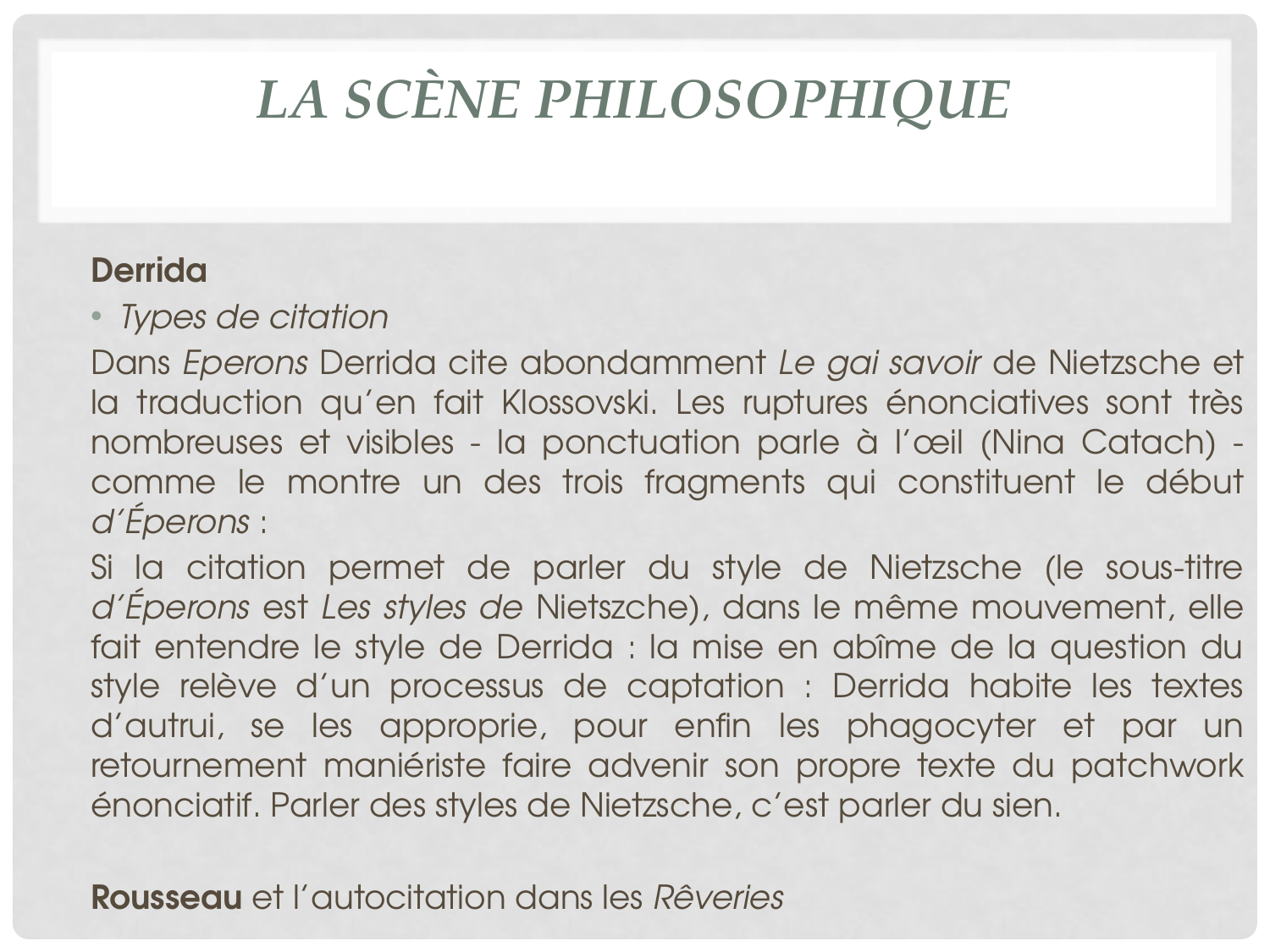

# La scène philosophique
Derrida
Types de citation
Dans Eperons Derrida cite abondamment Le gai savoir de Nietzsche et la traduction qu’en fait Klossovski. Les ruptures énonciatives sont très nombreuses et visibles - la ponctuation parle à l’œil (Nina Catach) - comme le montre un des trois fragments qui constituent le début d’Éperons :
Si la citation permet de parler du style de Nietzsche (le sous-titre d’Éperons est Les styles de Nietszche), dans le même mouvement, elle fait entendre le style de Derrida : la mise en abîme de la question du style relève d’un processus de captation : Derrida habite les textes d’autrui, se les approprie, pour enfin les phagocyter et par un retournement maniériste faire advenir son propre texte du patchwork énonciatif. Parler des styles de Nietzsche, c’est parler du sien.

Rousseau et l’autocitation dans les Rêveries